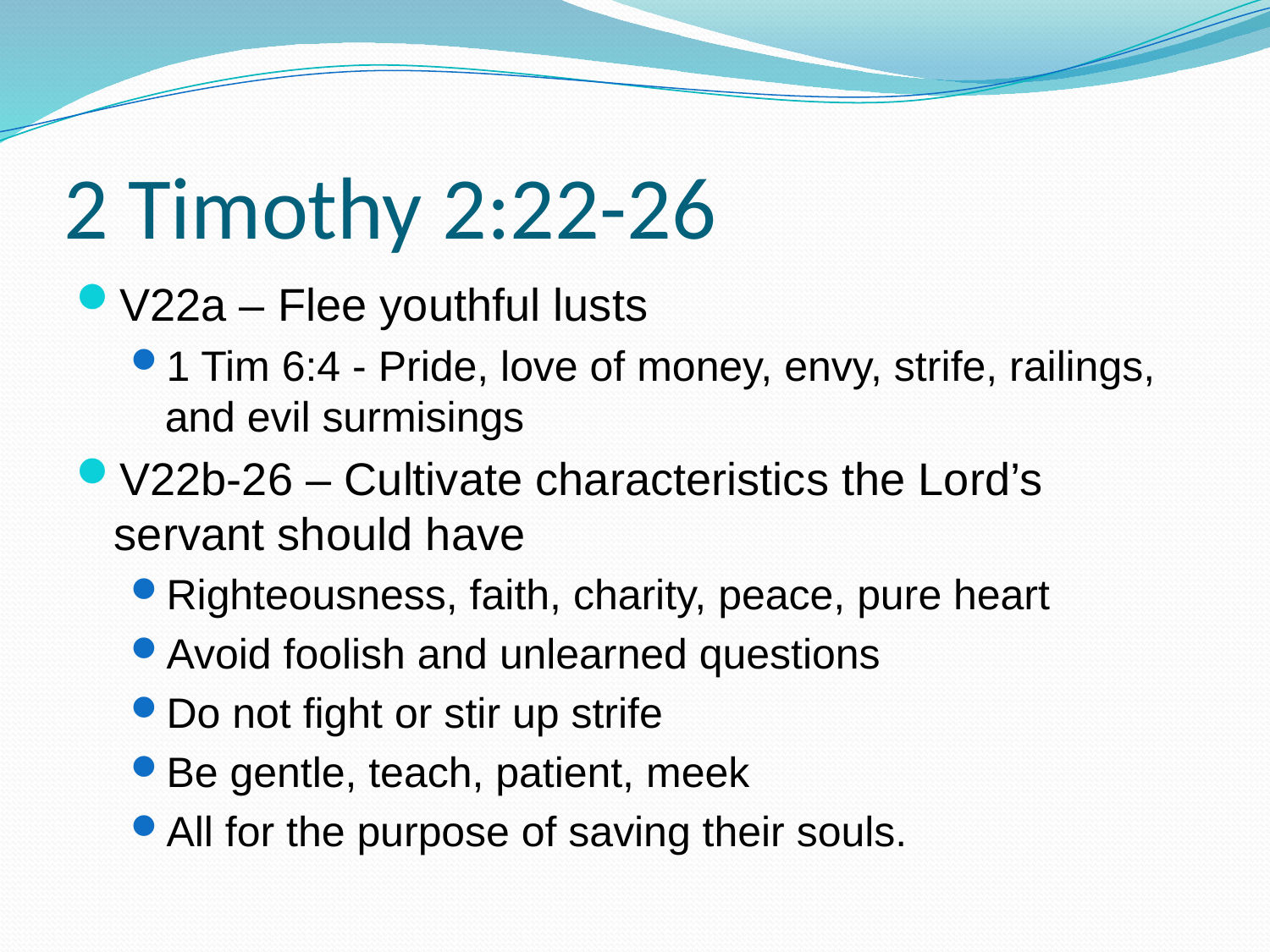

# 2 Timothy 2:22-26
V22a – Flee youthful lusts
1 Tim 6:4 - Pride, love of money, envy, strife, railings, and evil surmisings
V22b-26 – Cultivate characteristics the Lord’s servant should have
Righteousness, faith, charity, peace, pure heart
Avoid foolish and unlearned questions
Do not fight or stir up strife
Be gentle, teach, patient, meek
All for the purpose of saving their souls.